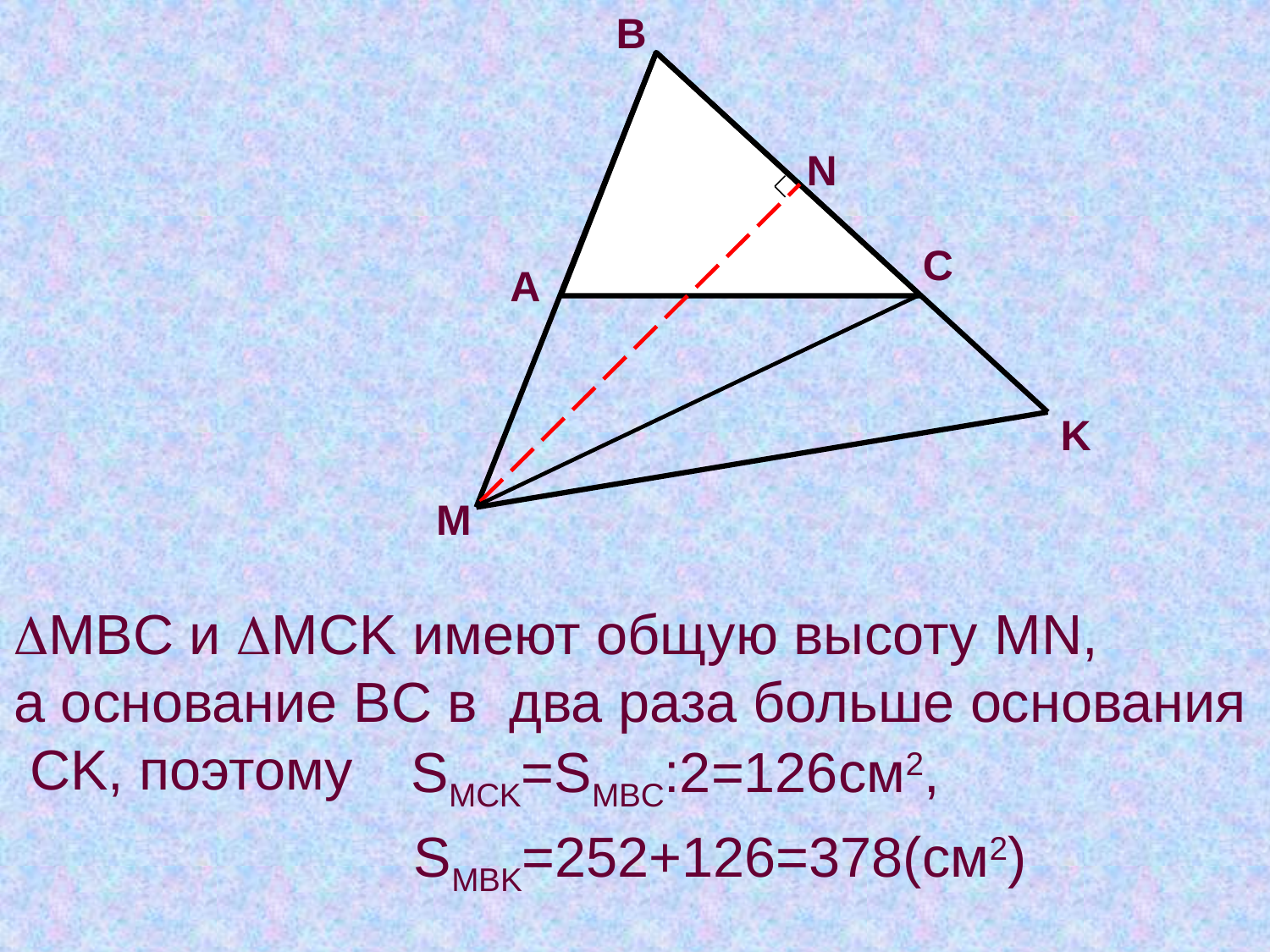

B

C
A

K

M
N

ΔMBC и ΔMCK имеют общую высоту MN,
а основание BC в  два раза больше основания
 CK, поэтому
SMCK=SMBC:2=126см2,
SMBK=252+126=378(см2)